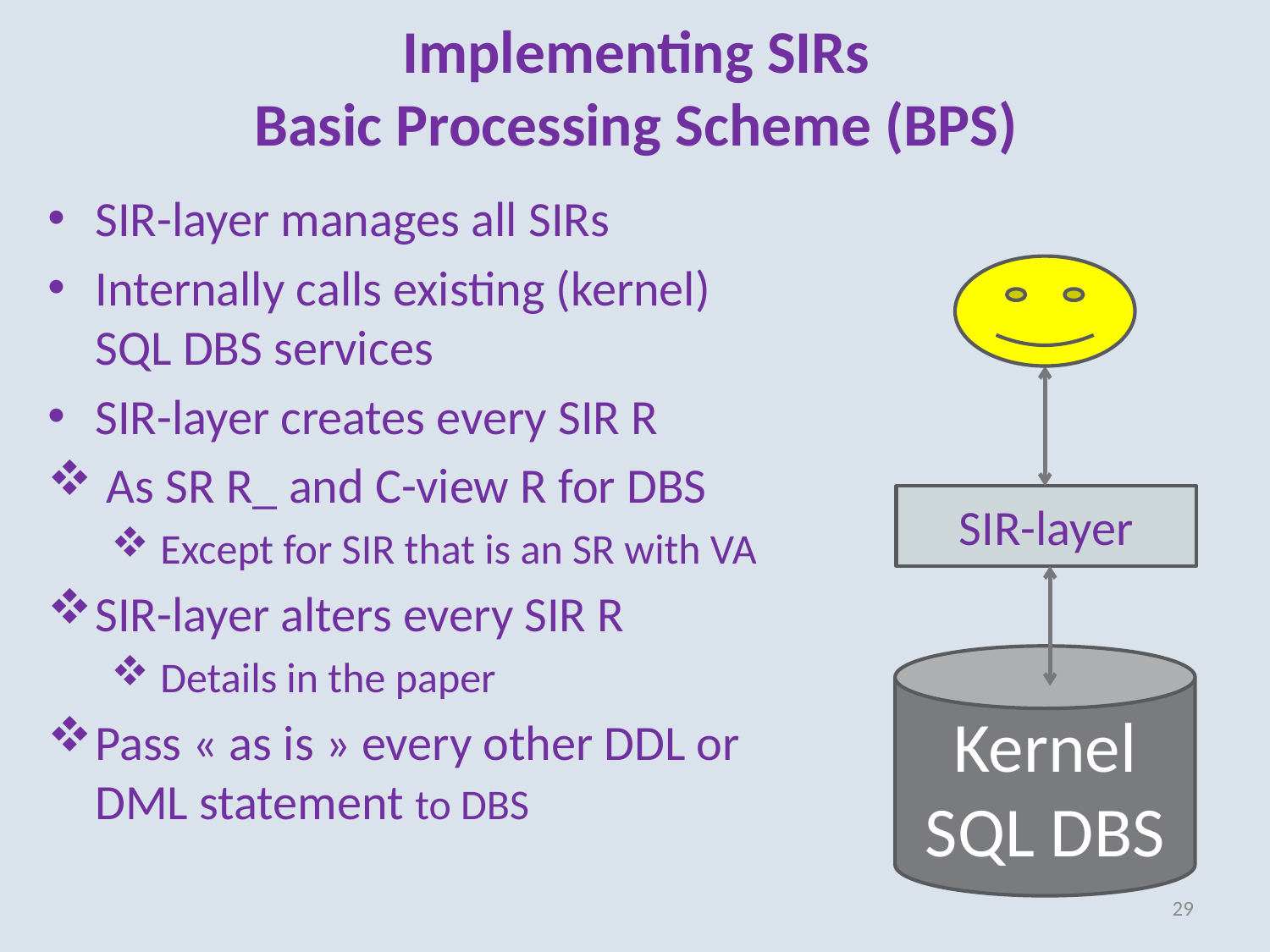

# Implementing SIRs Basic Processing Scheme (BPS)
SIR-layer manages all SIRs
Internally calls existing (kernel) SQL DBS services
SIR-layer creates every SIR R
 As SR R_ and C-view R for DBS
 Except for SIR that is an SR with VA
SIR-layer alters every SIR R
 Details in the paper
Pass « as is » every other DDL or DML statement to DBS

SIR-layer
Kernel
SQL DBS

29